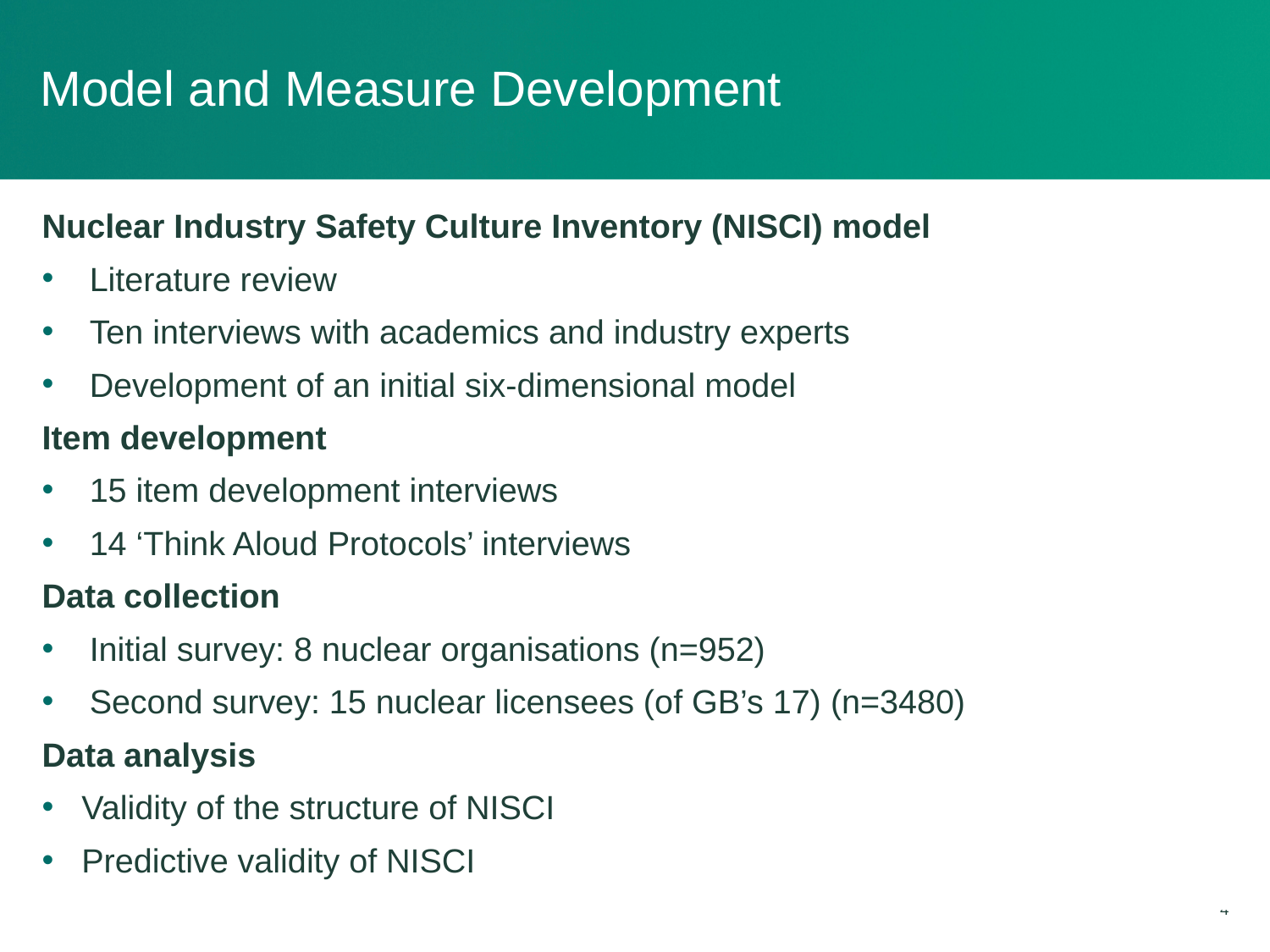

# Model and Measure Development
Nuclear Industry Safety Culture Inventory (NISCI) model
Literature review
Ten interviews with academics and industry experts
Development of an initial six-dimensional model
Item development
15 item development interviews
14 ‘Think Aloud Protocols’ interviews
Data collection
Initial survey: 8 nuclear organisations (n=952)
Second survey: 15 nuclear licensees (of GB’s 17) (n=3480)
Data analysis
Validity of the structure of NISCI
Predictive validity of NISCI

4